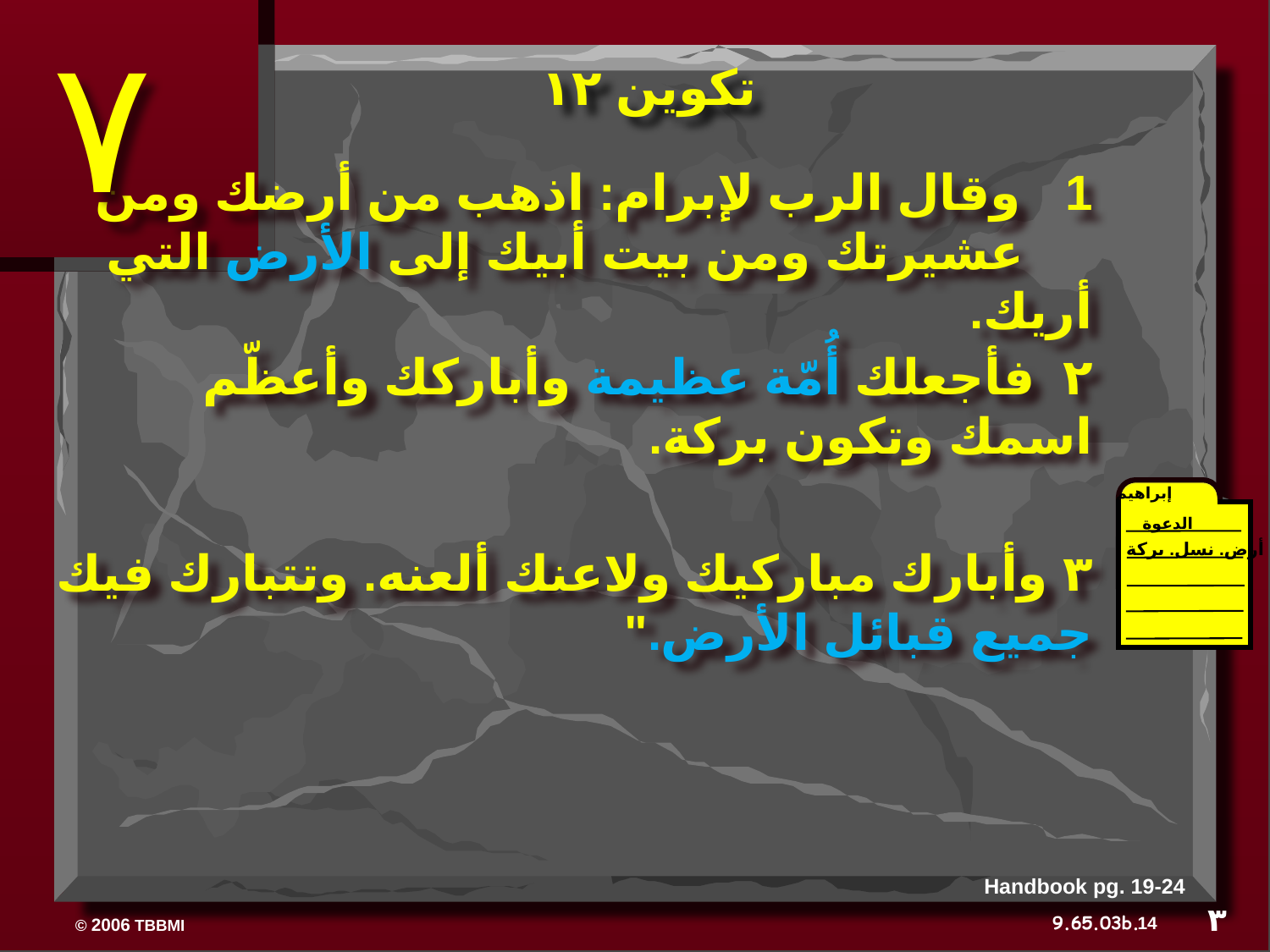

٧

تكوين ١٢

وقال الرب لإبرام: اذهب من أرضك ومن
     عشيرتك ومن بيت أبيك إلى الأرض التي أريك.
٢  فأجعلك أُمّة عظيمة وأباركك وأعظّم اسمك وتكون بركة.

إبراهيم

الدعوة

أرض. نسل. بركة
٣ وأبارك مباركيك ولاعنك ألعنه. وتتبارك فيك جميع قبائل الأرض."

Handbook pg. 19-24
٣
14